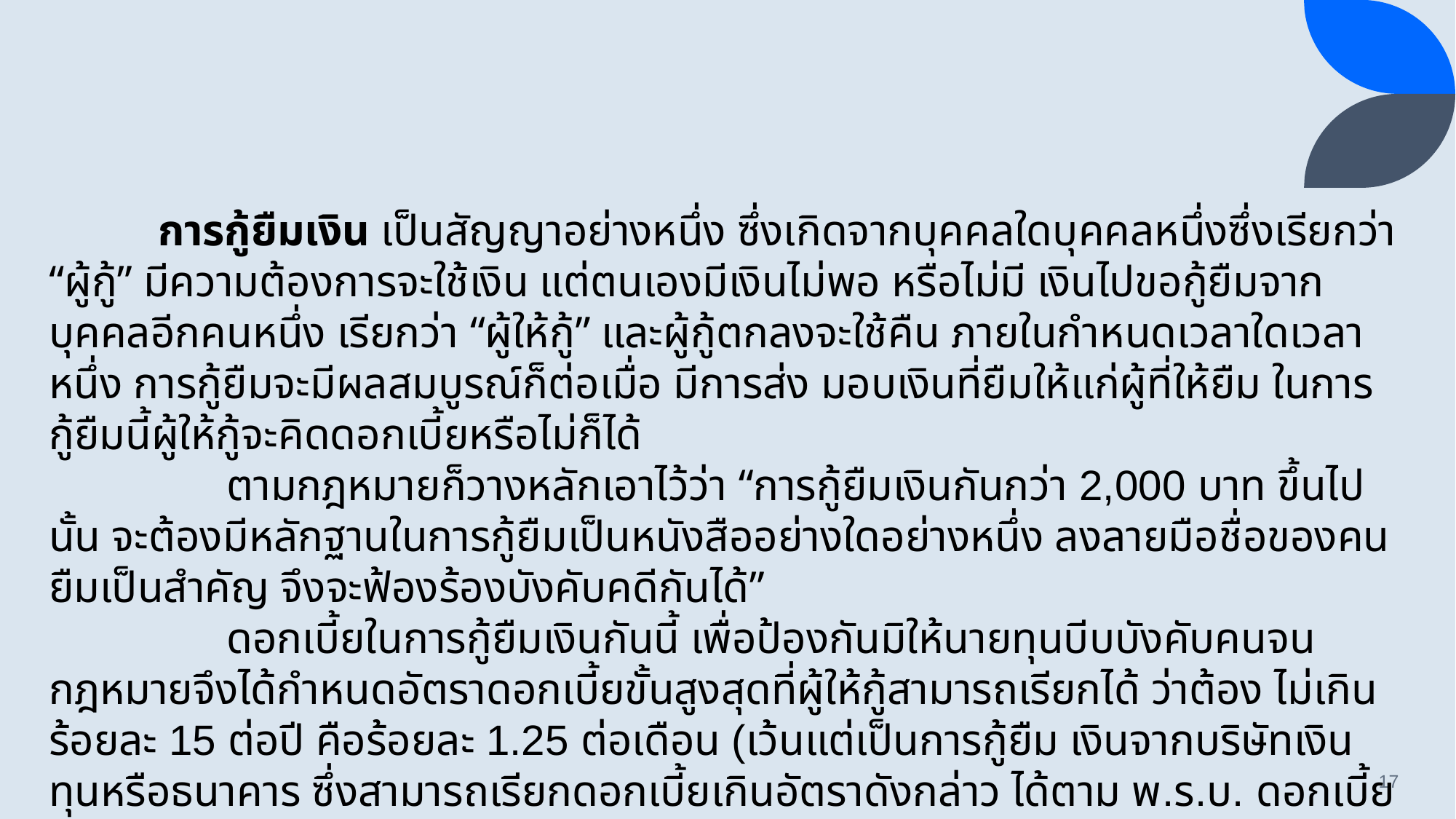

การกู้ยืมเงิน เป็นสัญญาอย่างหนึ่ง ซึ่งเกิดจากบุคคลใดบุคคลหนึ่งซึ่งเรียกว่า “ผู้กู้” มีความต้องการจะใช้เงิน แต่ตนเองมีเงินไม่พอ หรือไม่มี เงินไปขอกู้ยืมจากบุคคลอีกคนหนึ่ง เรียกว่า “ผู้ให้กู้” และผู้กู้ตกลงจะใช้คืน ภายในกำหนดเวลาใดเวลาหนึ่ง การกู้ยืมจะมีผลสมบูรณ์ก็ต่อเมื่อ มีการส่ง มอบเงินที่ยืมให้แก่ผู้ที่ให้ยืม ในการกู้ยืมนี้ผู้ให้กู้จะคิดดอกเบี้ยหรือไม่ก็ได้
                ตามกฎหมายก็วางหลักเอาไว้ว่า “การกู้ยืมเงินกันกว่า 2,000 บาท ขึ้นไปนั้น จะต้องมีหลักฐานในการกู้ยืมเป็นหนังสืออย่างใดอย่างหนึ่ง ลงลายมือชื่อของคนยืมเป็นสำคัญ จึงจะฟ้องร้องบังคับคดีกันได้”
                ดอกเบี้ยในการกู้ยืมเงินกันนี้ เพื่อป้องกันมิให้นายทุนบีบบังคับคนจน กฎหมายจึงได้กำหนดอัตราดอกเบี้ยขั้นสูงสุดที่ผู้ให้กู้สามารถเรียกได้ ว่าต้อง ไม่เกินร้อยละ 15 ต่อปี คือร้อยละ 1.25 ต่อเดือน (เว้นแต่เป็นการกู้ยืม เงินจากบริษัทเงินทุนหรือธนาคาร ซึ่งสามารถเรียกดอกเบี้ยเกินอัตราดังกล่าว ได้ตาม พ.ร.บ. ดอกเบี้ยเงินให้กู้ยืมของสถาบันการเงิน)
17